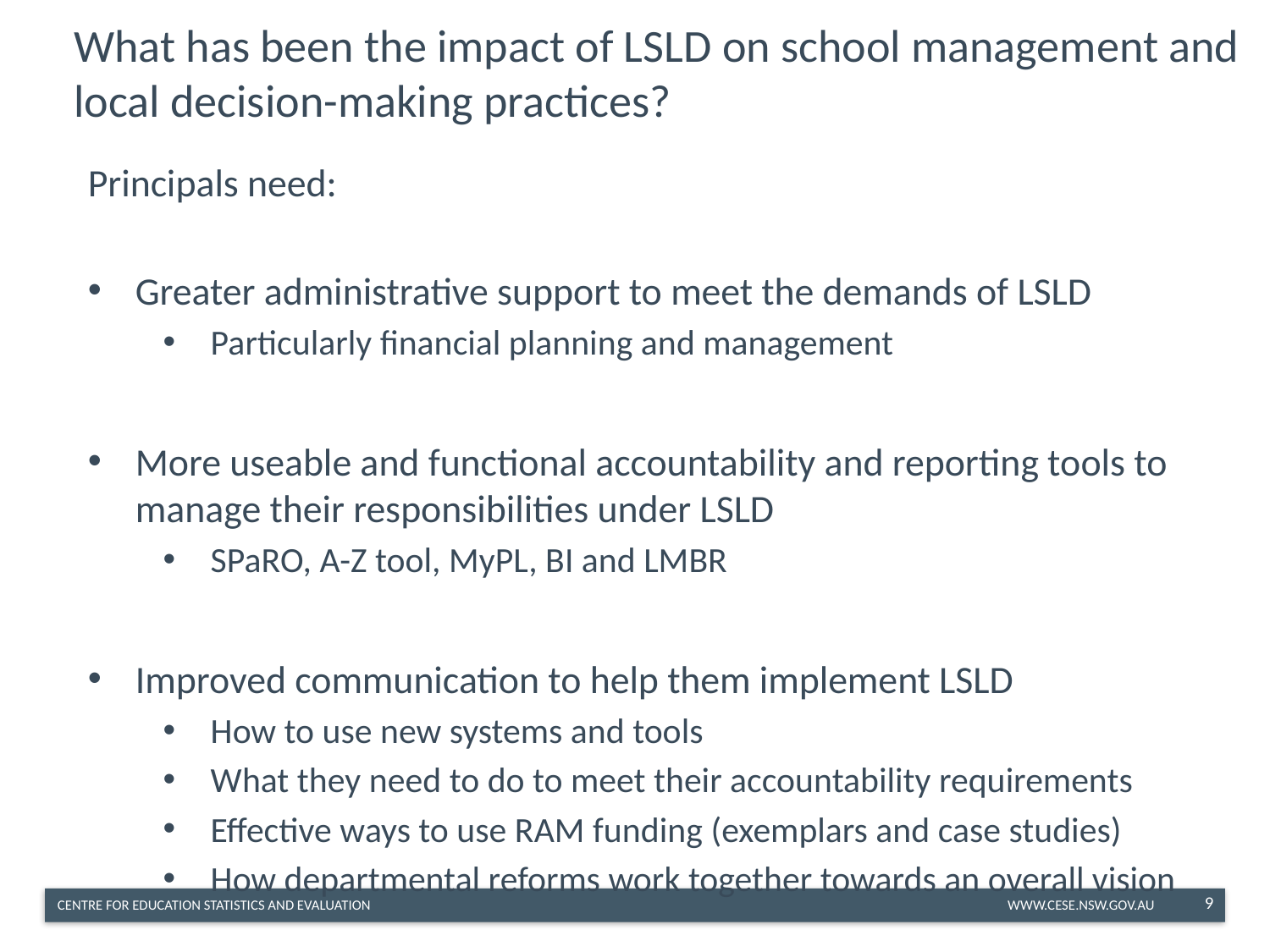

# What has been the impact of LSLD on school management and local decision-making practices?
Principals need:

Greater administrative support to meet the demands of LSLD
Particularly financial planning and management

More useable and functional accountability and reporting tools to manage their responsibilities under LSLD
SPaRO, A-Z tool, MyPL, BI and LMBR

Improved communication to help them implement LSLD
How to use new systems and tools
What they need to do to meet their accountability requirements
Effective ways to use RAM funding (exemplars and case studies)
How departmental reforms work together towards an overall vision

9